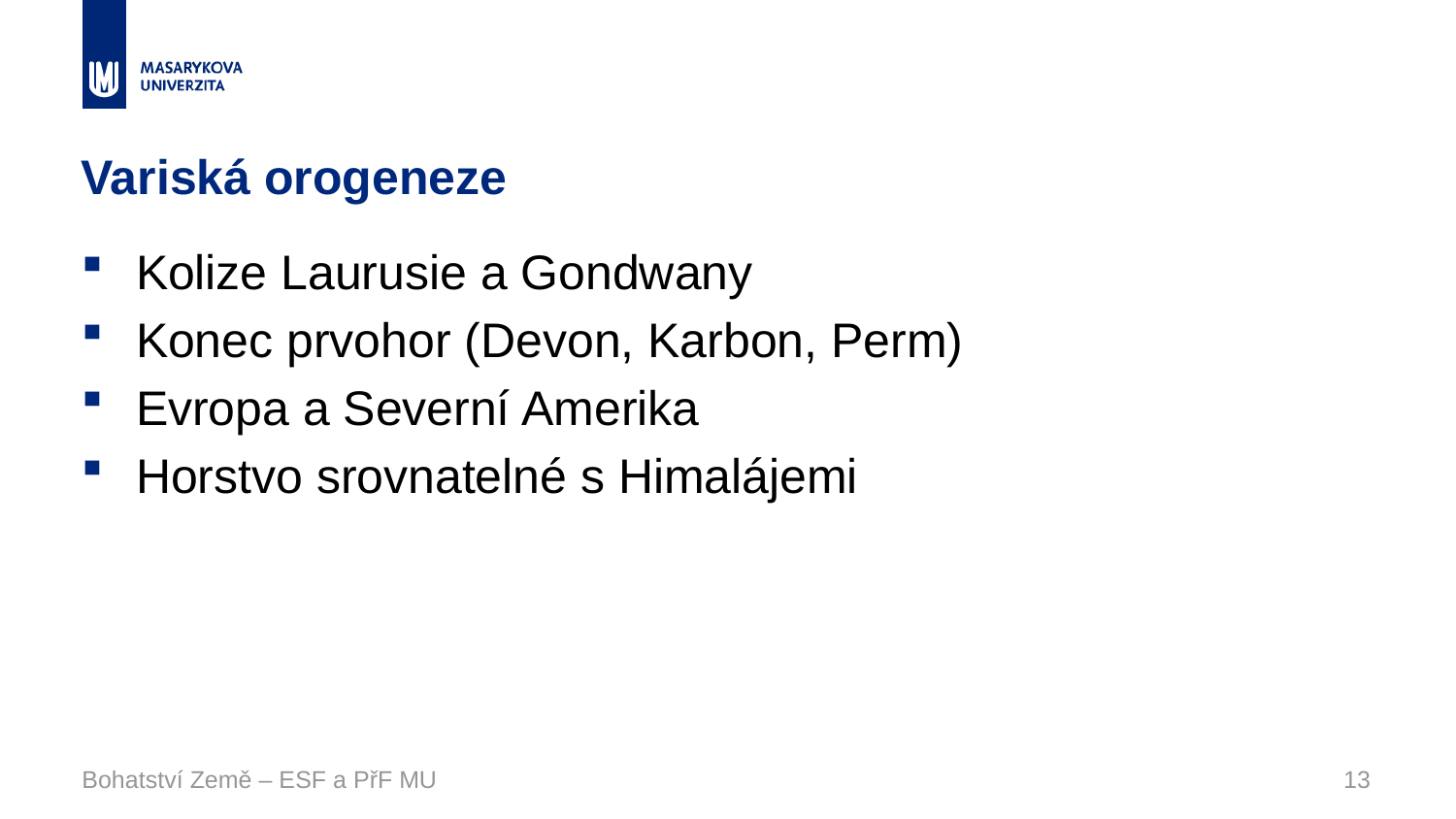

# Variská orogeneze
Kolize Laurusie a Gondwany
Konec prvohor (Devon, Karbon, Perm)
Evropa a Severní Amerika
Horstvo srovnatelné s Himalájemi
Bohatství Země – ESF a PřF MU
13